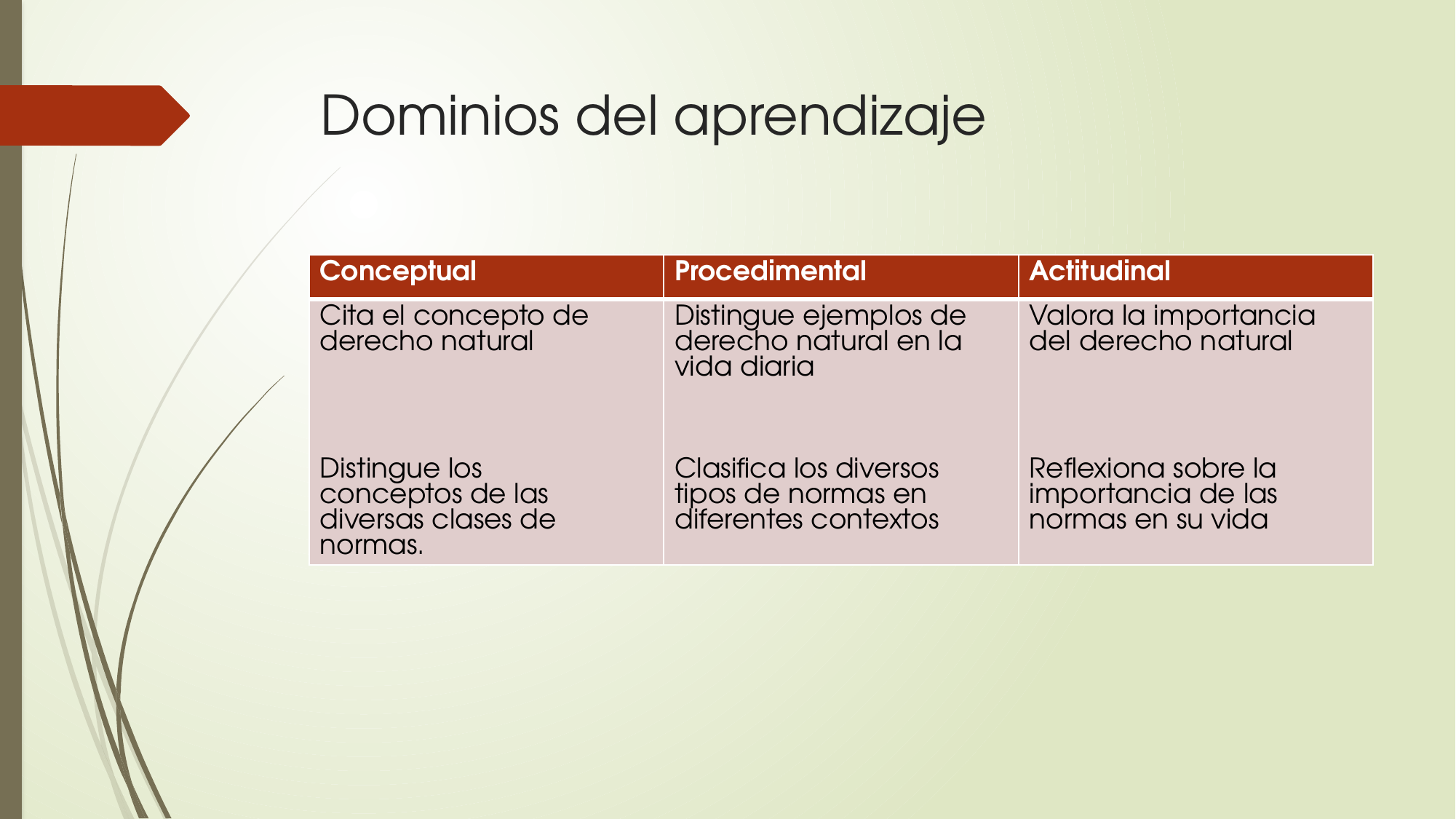

# Dominios del aprendizaje
| Conceptual | Procedimental | Actitudinal |
| --- | --- | --- |
| Cita el concepto de derecho natural Distingue los conceptos de las diversas clases de normas. | Distingue ejemplos de derecho natural en la vida diaria Clasifica los diversos tipos de normas en diferentes contextos | Valora la importancia del derecho natural Reflexiona sobre la importancia de las normas en su vida |